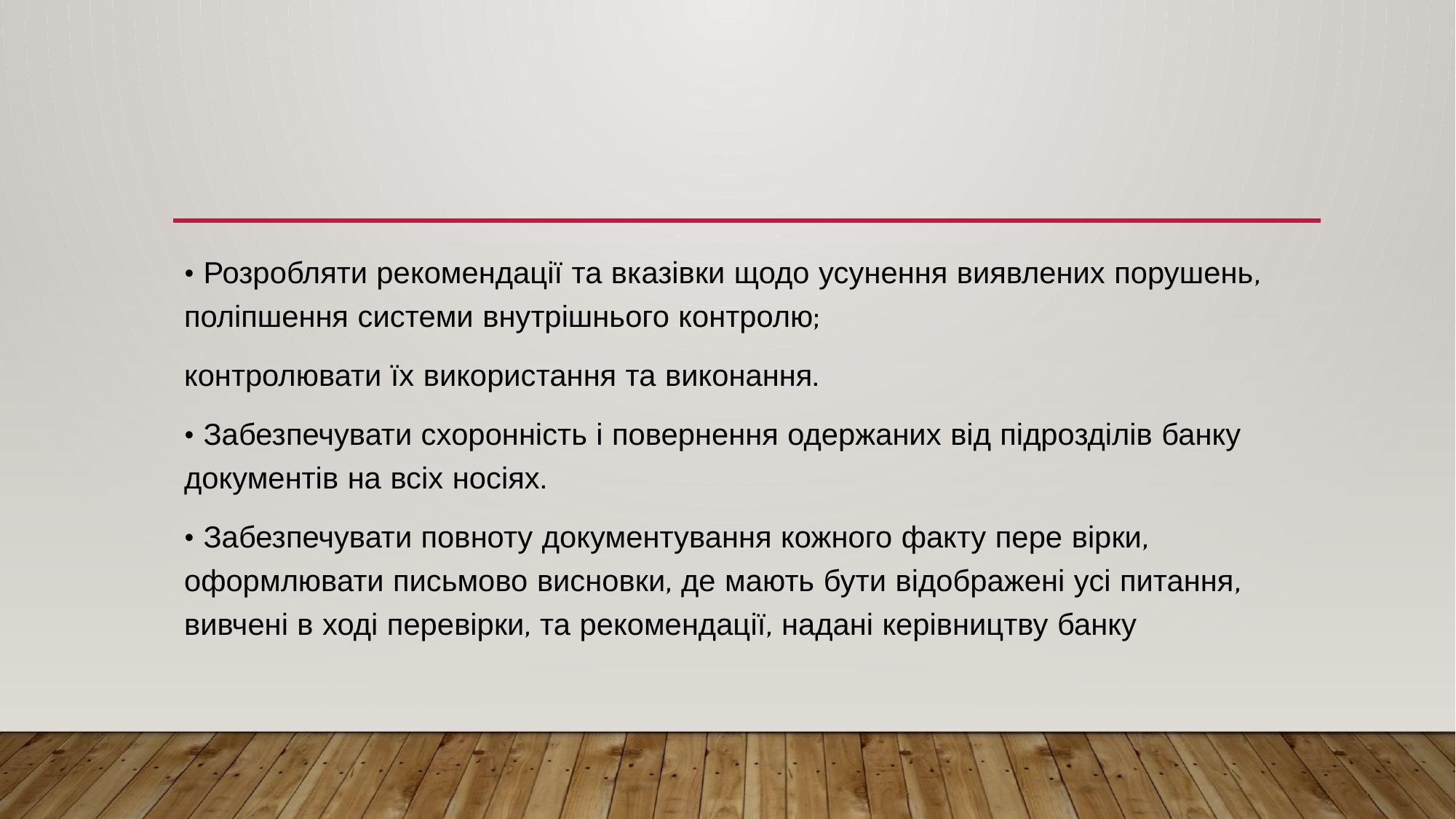

#
• Розробляти рекомендації та вказівки щодо усунення виявлених порушень, поліпшення системи внутрішнього контролю;
контролювати їх використання та виконання.
• Забезпечувати схоронність і повернення одержаних від підрозділів банку документів на всіх носіях.
• Забезпечувати повноту документування кожного факту пере вірки, оформлювати письмово висновки, де мають бути відображені усі питання, вивчені в ході перевірки, та рекомендації, надані керівництву банку